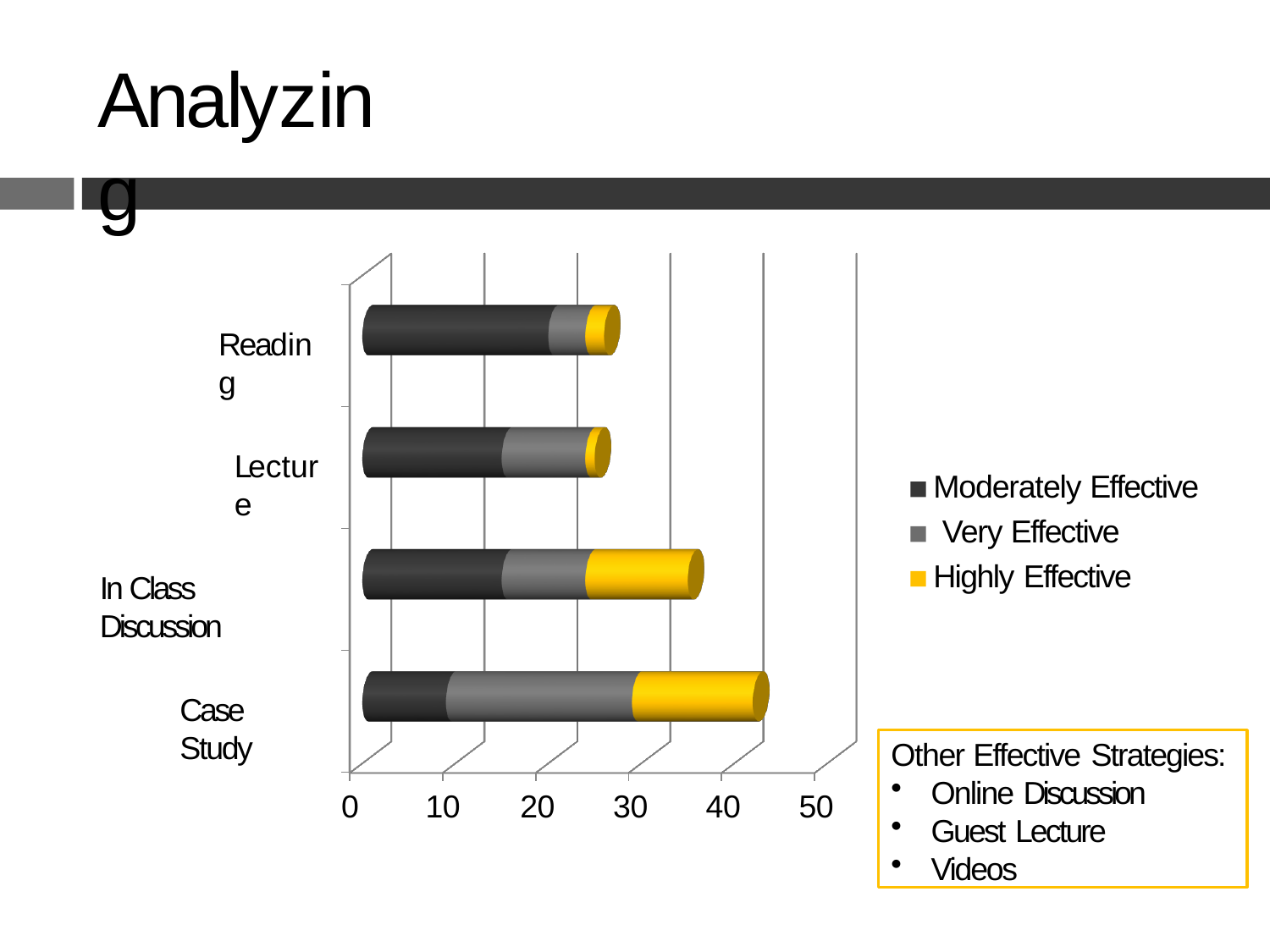

# Analyzing

Reading

Lecture
Moderately Effective  Very Effective  Highly Effective

In Class Discussion

Case Study
Other Effective Strategies:
Online Discussion
Guest Lecture
Videos

0
10	20	30	40	50